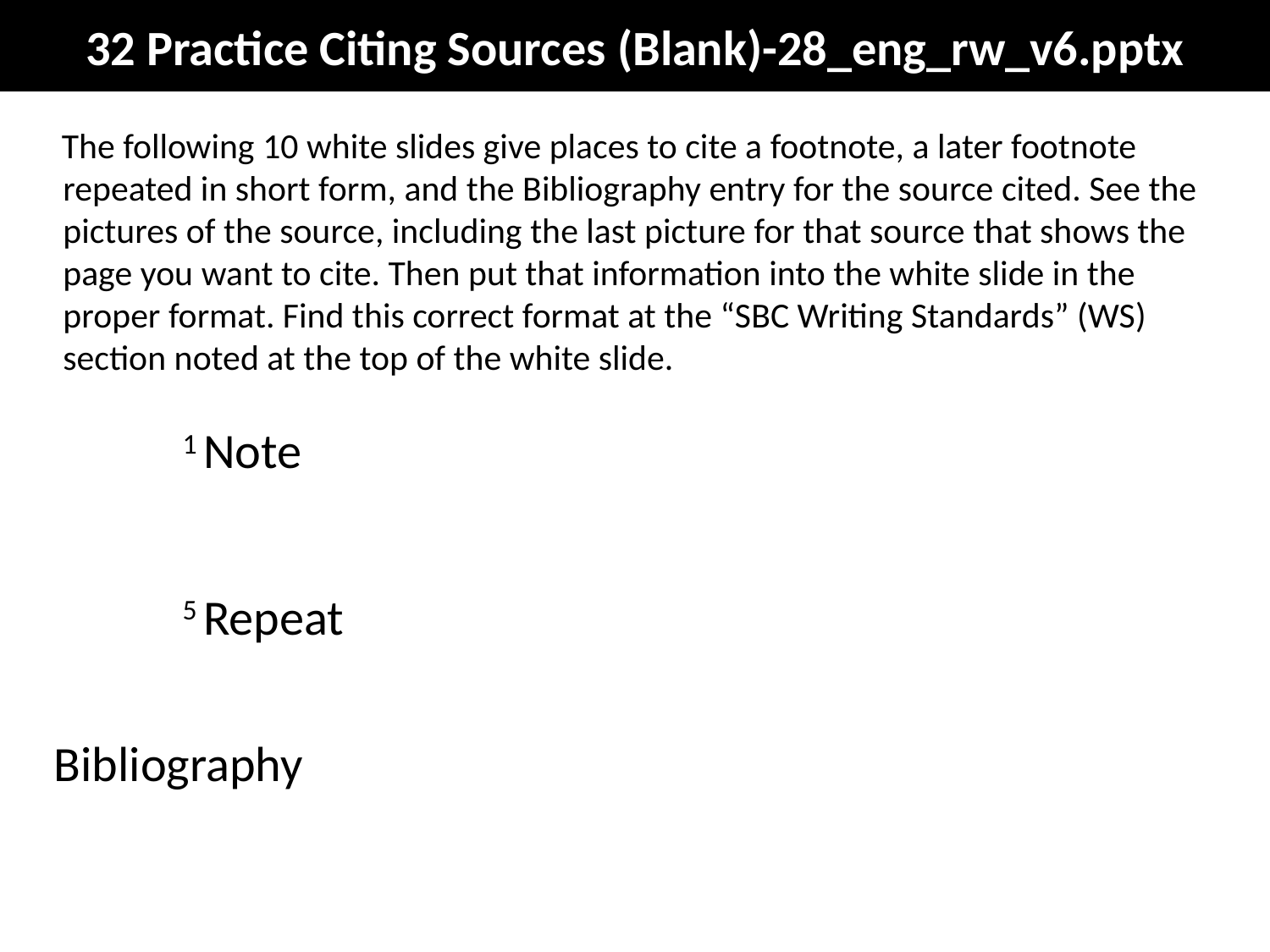

# 32 Practice Citing Sources (Blank)-28_eng_rw_v6.pptx
The following 10 white slides give places to cite a footnote, a later footnote repeated in short form, and the Bibliography entry for the source cited. See the pictures of the source, including the last picture for that source that shows the page you want to cite. Then put that information into the white slide in the proper format. Find this correct format at the “SBC Writing Standards” (WS) section noted at the top of the white slide.
1 Note
5 Repeat
Bibliography